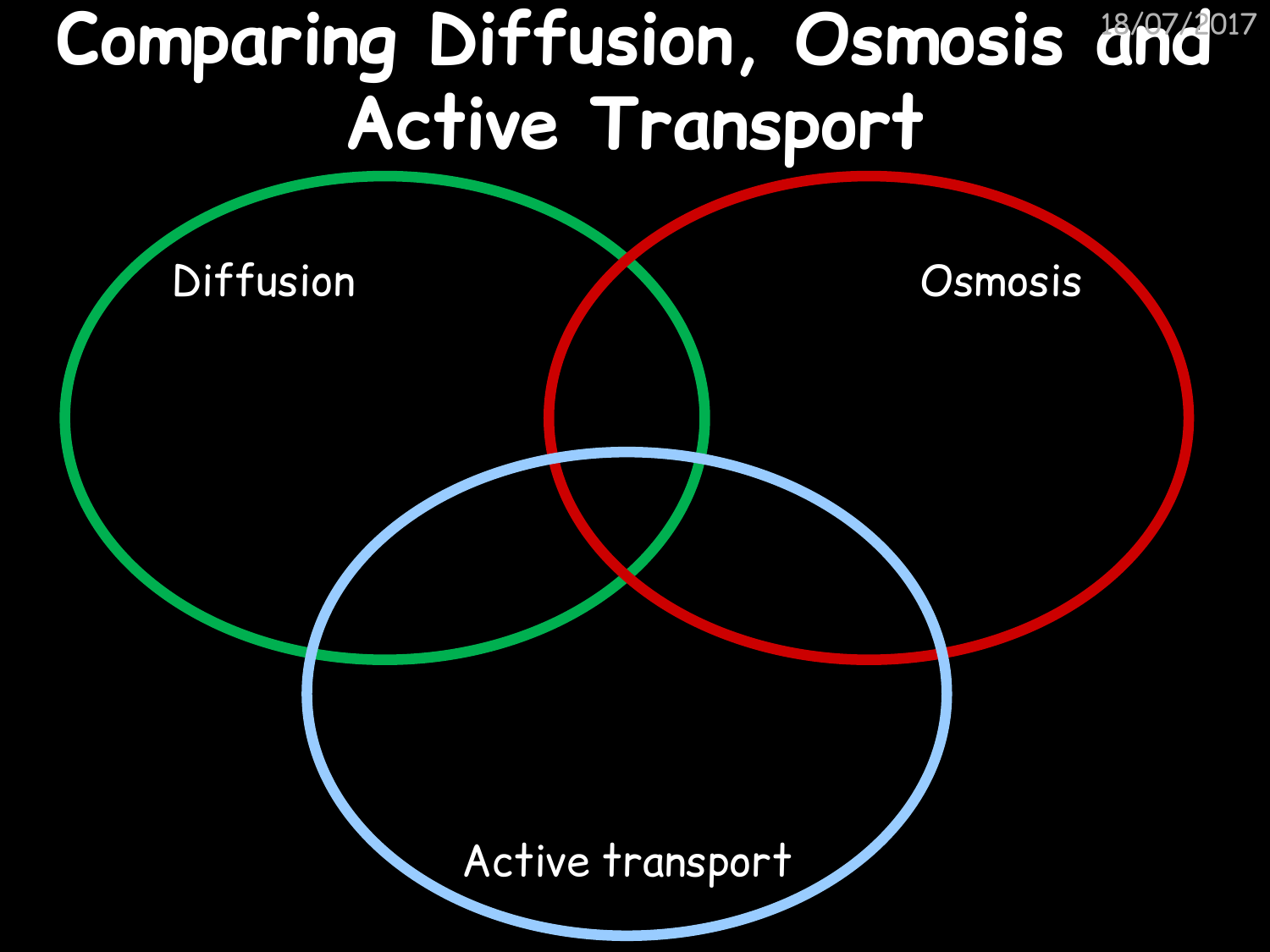

18/07/2017
# Comparing Diffusion, Osmosis and Active Transport
Diffusion
Osmosis

Active transport